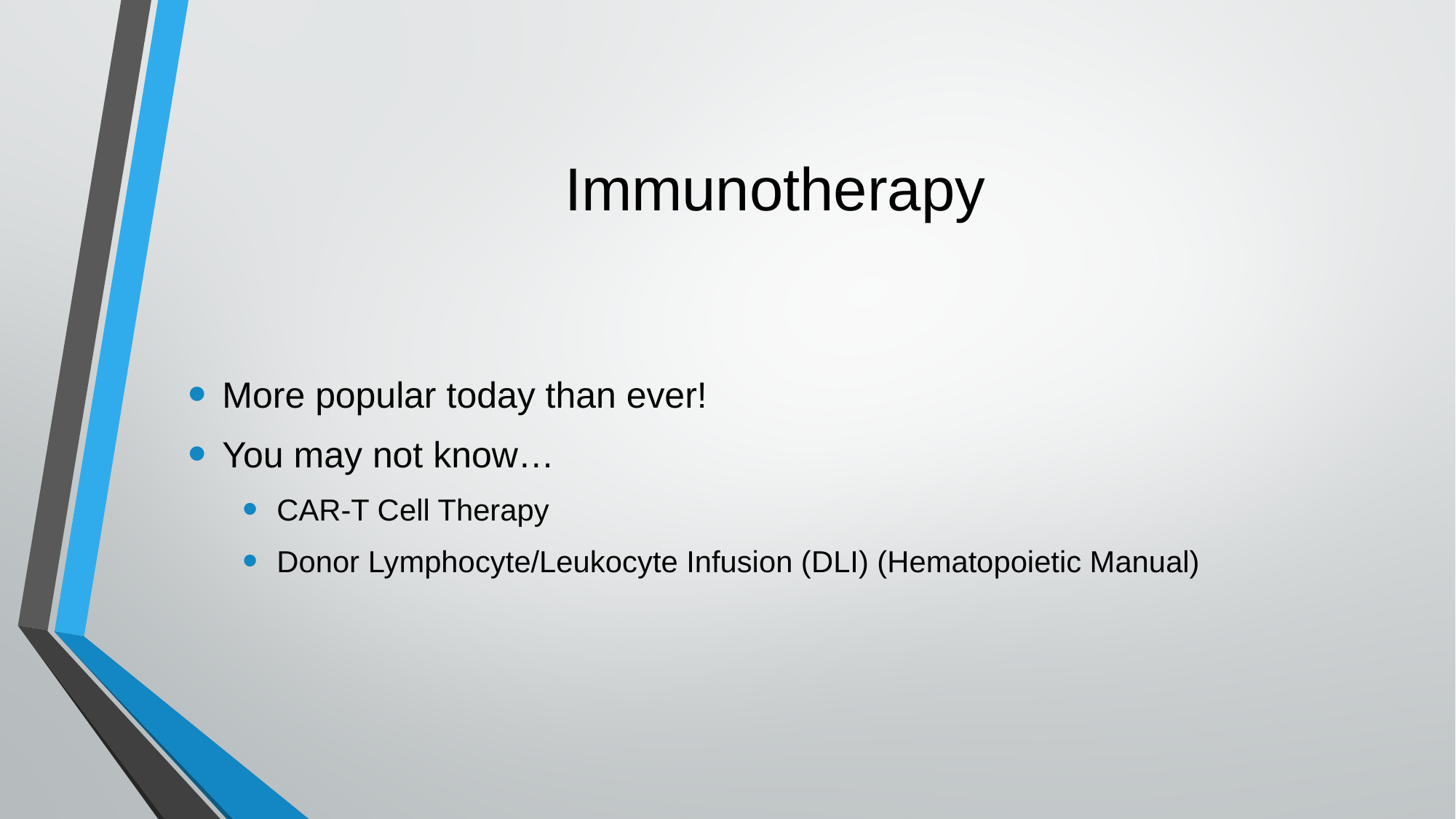

# Immunotherapy
More popular today than ever!
You may not know…
CAR-T Cell Therapy
Donor Lymphocyte/Leukocyte Infusion (DLI) (Hematopoietic Manual)